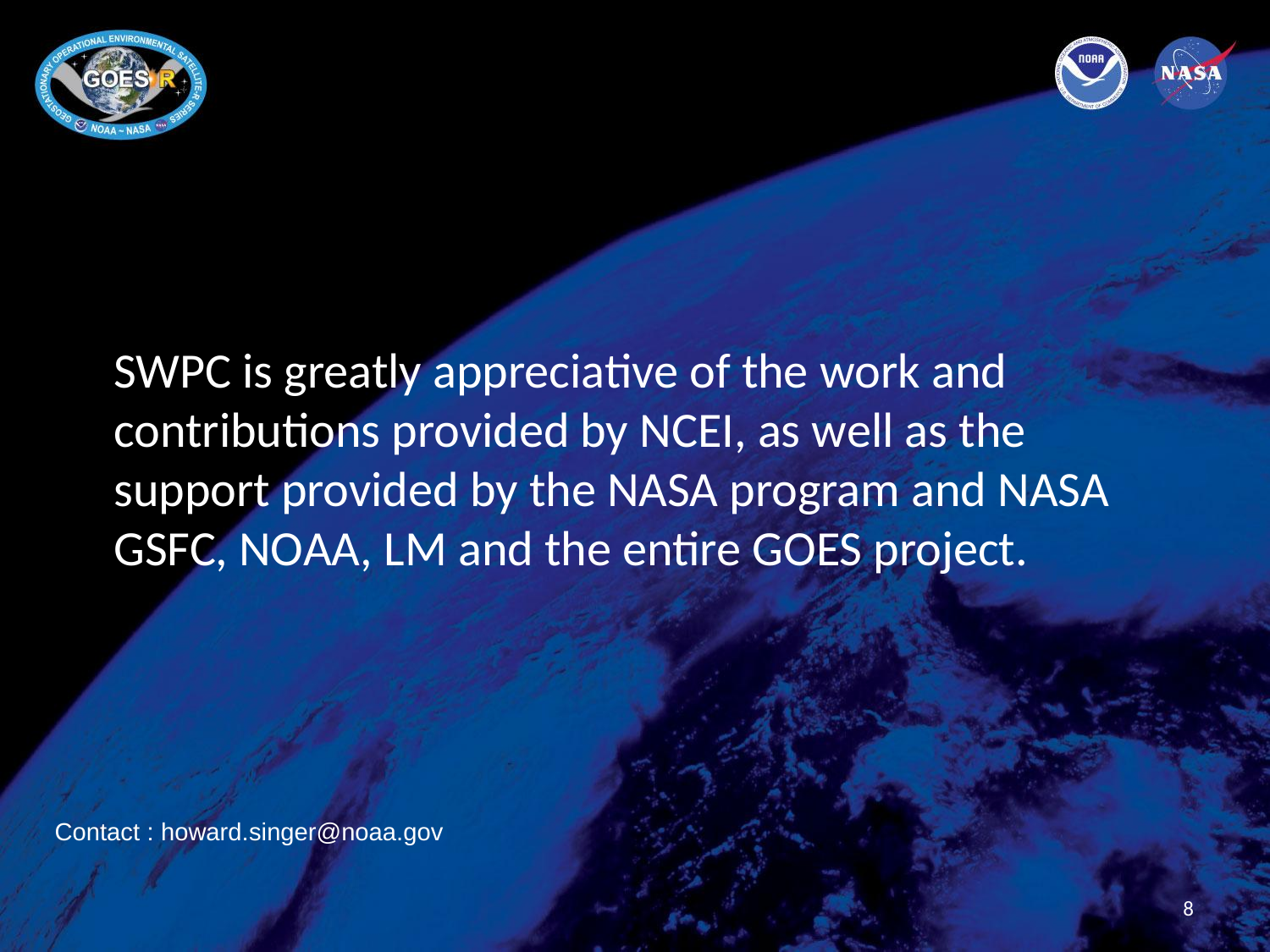

SWPC is greatly appreciative of the work and contributions provided by NCEI, as well as the support provided by the NASA program and NASA GSFC, NOAA, LM and the entire GOES project.
Contact : howard.singer@noaa.gov
8